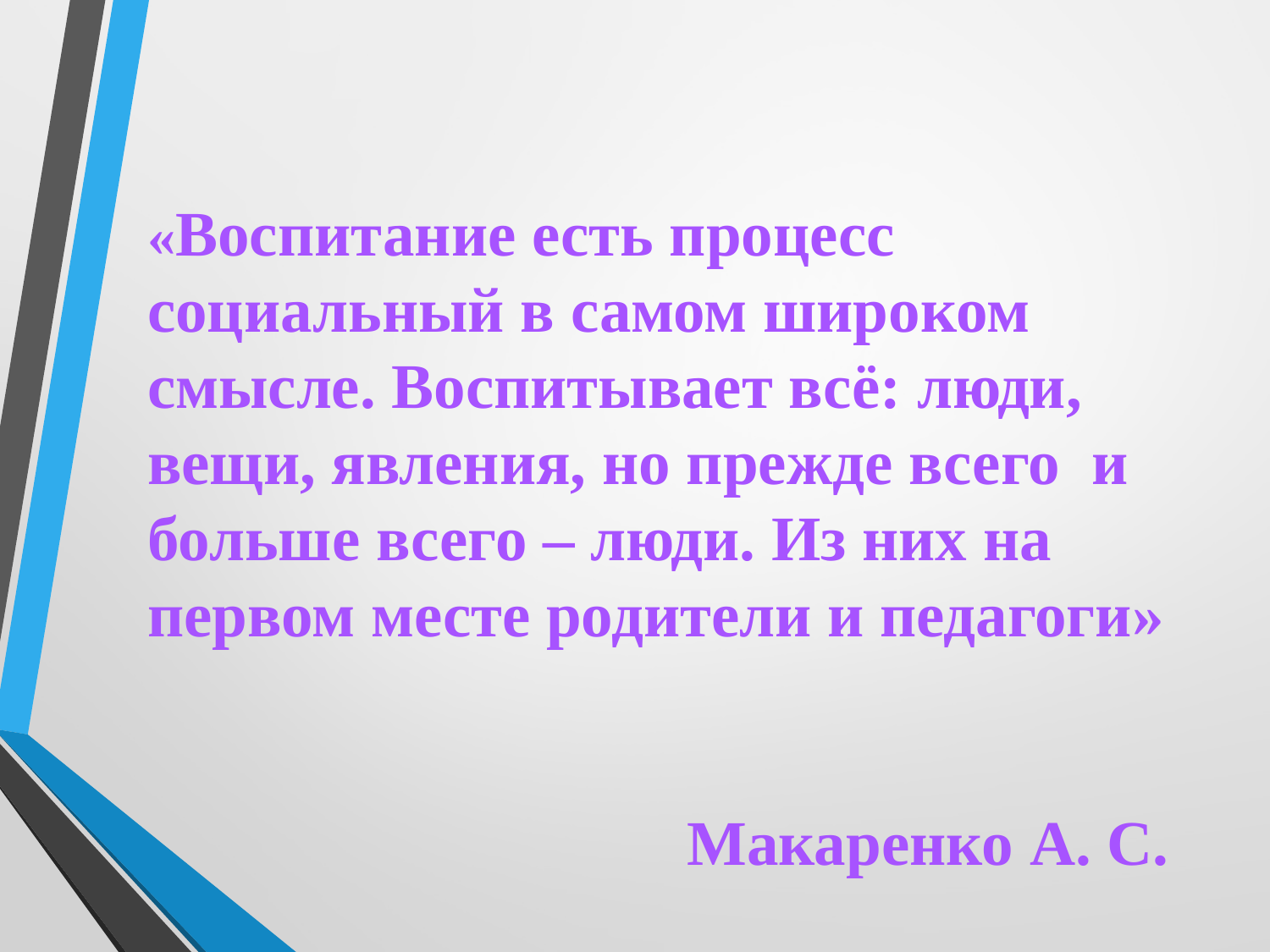

«Воспитание есть процесс социальный в самом широком смысле. Воспитывает всё: люди, вещи, явления, но прежде всего  и больше всего – люди. Из них на первом месте родители и педагоги»

                                  Макаренко А. С.